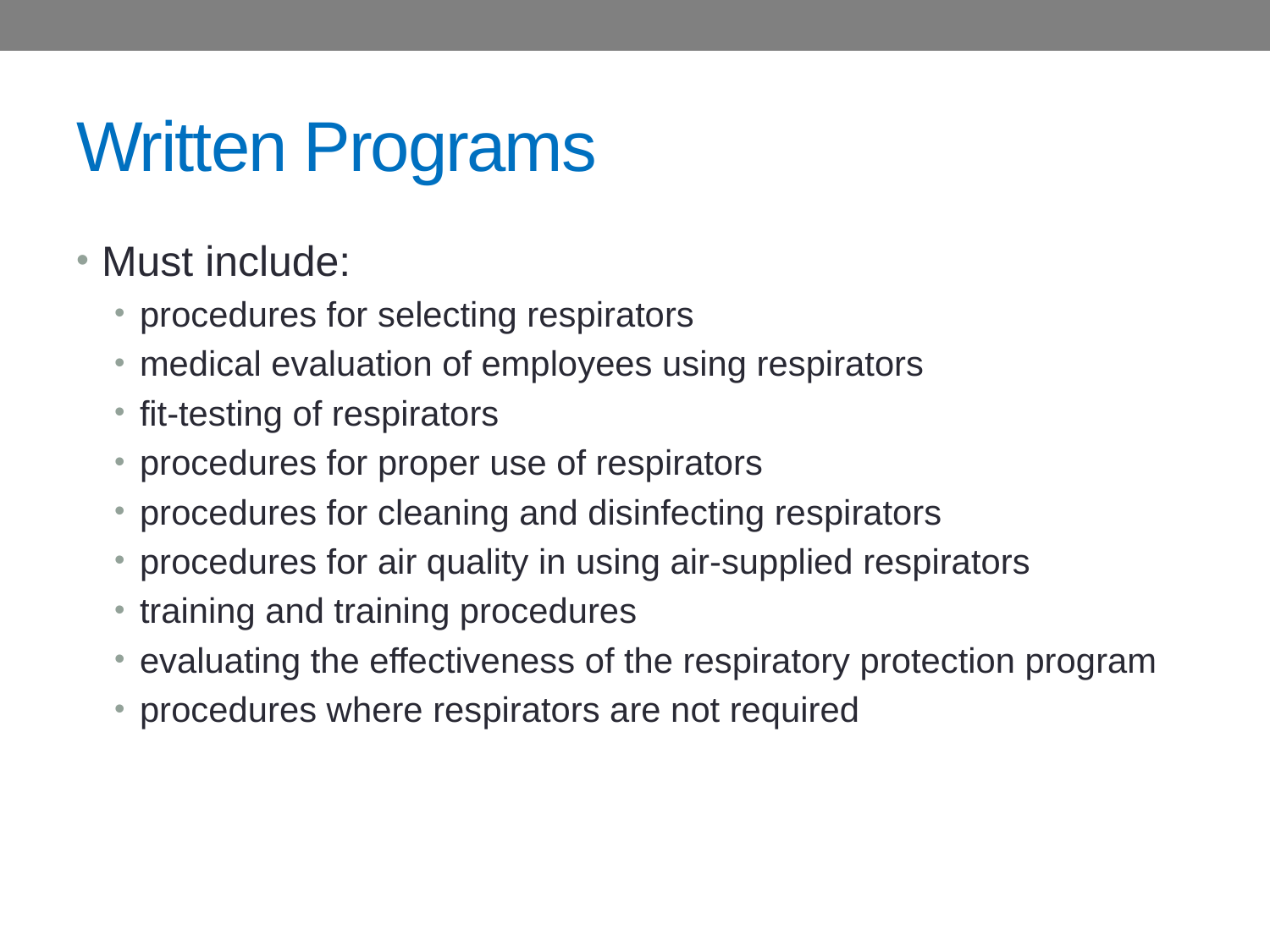

# Written Programs
Must include:
procedures for selecting respirators
medical evaluation of employees using respirators
fit-testing of respirators
procedures for proper use of respirators
procedures for cleaning and disinfecting respirators
procedures for air quality in using air-supplied respirators
training and training procedures
evaluating the effectiveness of the respiratory protection program
procedures where respirators are not required